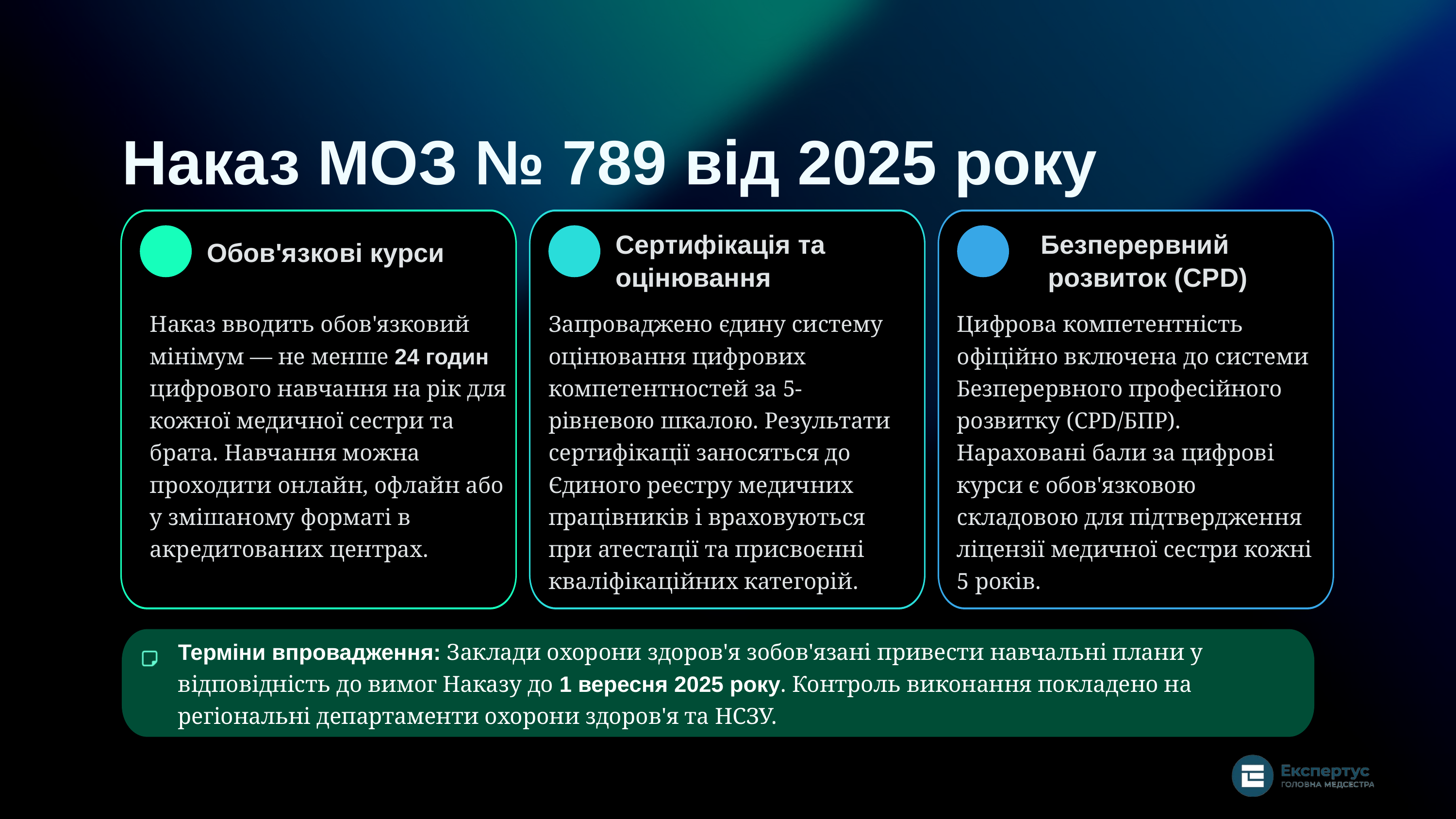

Наказ МОЗ № 789 від 2025 року

Сертифікація та
оцінювання
Безперервний
 розвиток (CPD)
Обов'язкові курси
Наказ вводить обов'язковий мінімум — не менше 24 годин цифрового навчання на рік для кожної медичної сестри та брата. Навчання можна проходити онлайн, офлайн або у змішаному форматі в акредитованих центрах.
Запроваджено єдину систему оцінювання цифрових компетентностей за 5-рівневою шкалою. Результати сертифікації заносяться до Єдиного реєстру медичних працівників і враховуються при атестації та присвоєнні кваліфікаційних категорій.
Цифрова компетентність офіційно включена до системи Безперервного професійного розвитку (CPD/БПР). Нараховані бали за цифрові курси є обов'язковою складовою для підтвердження ліцензії медичної сестри кожні 5 років.

Терміни впровадження: Заклади охорони здоров'я зобов'язані привести навчальні плани у відповідність до вимог Наказу до 1 вересня 2025 року. Контроль виконання покладено на регіональні департаменти охорони здоров'я та НСЗУ.